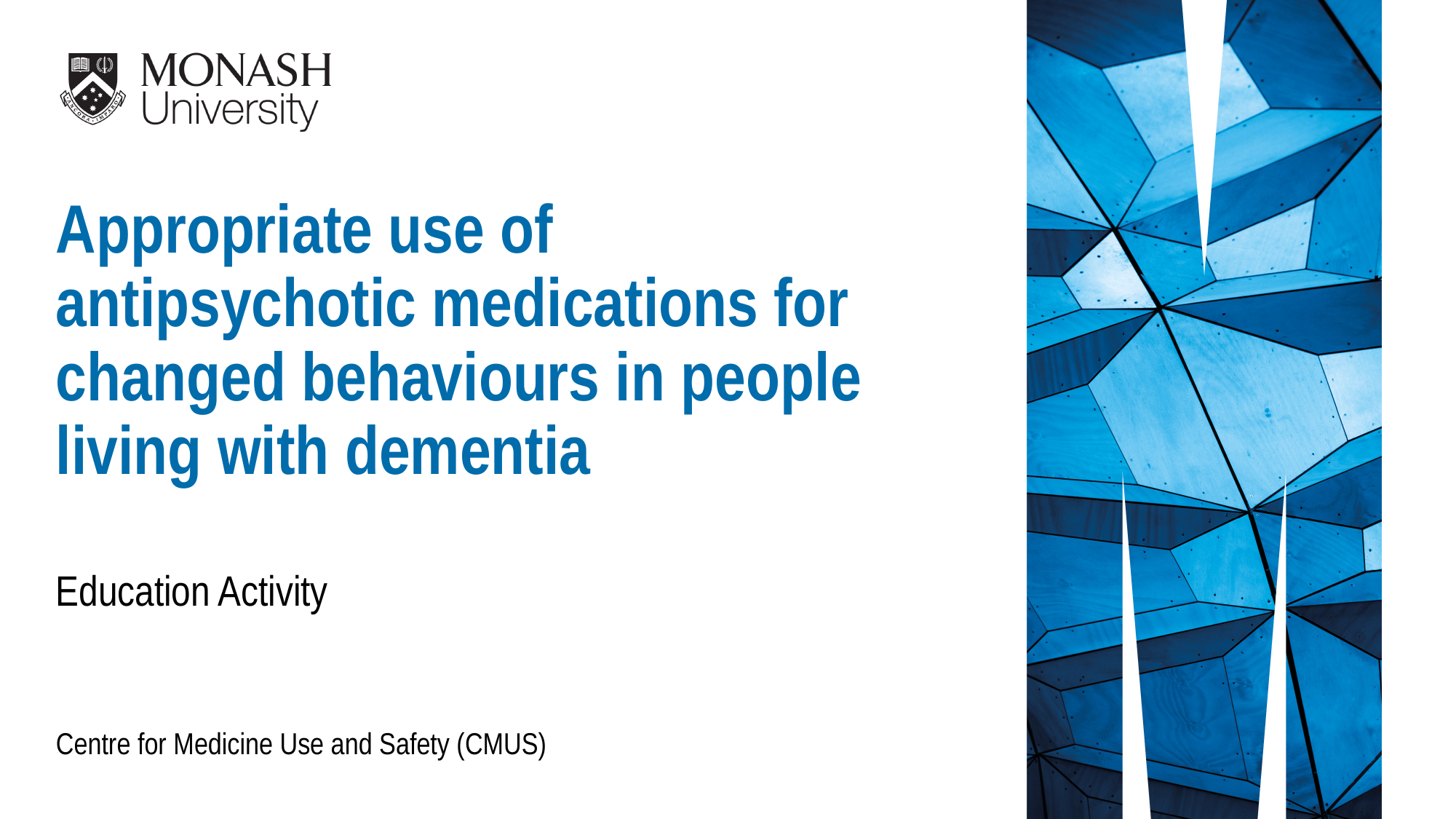

Appropriate use of antipsychotic medications for changed behaviours in people living with dementia

Education Activity
Centre for Medicine Use and Safety (CMUS)